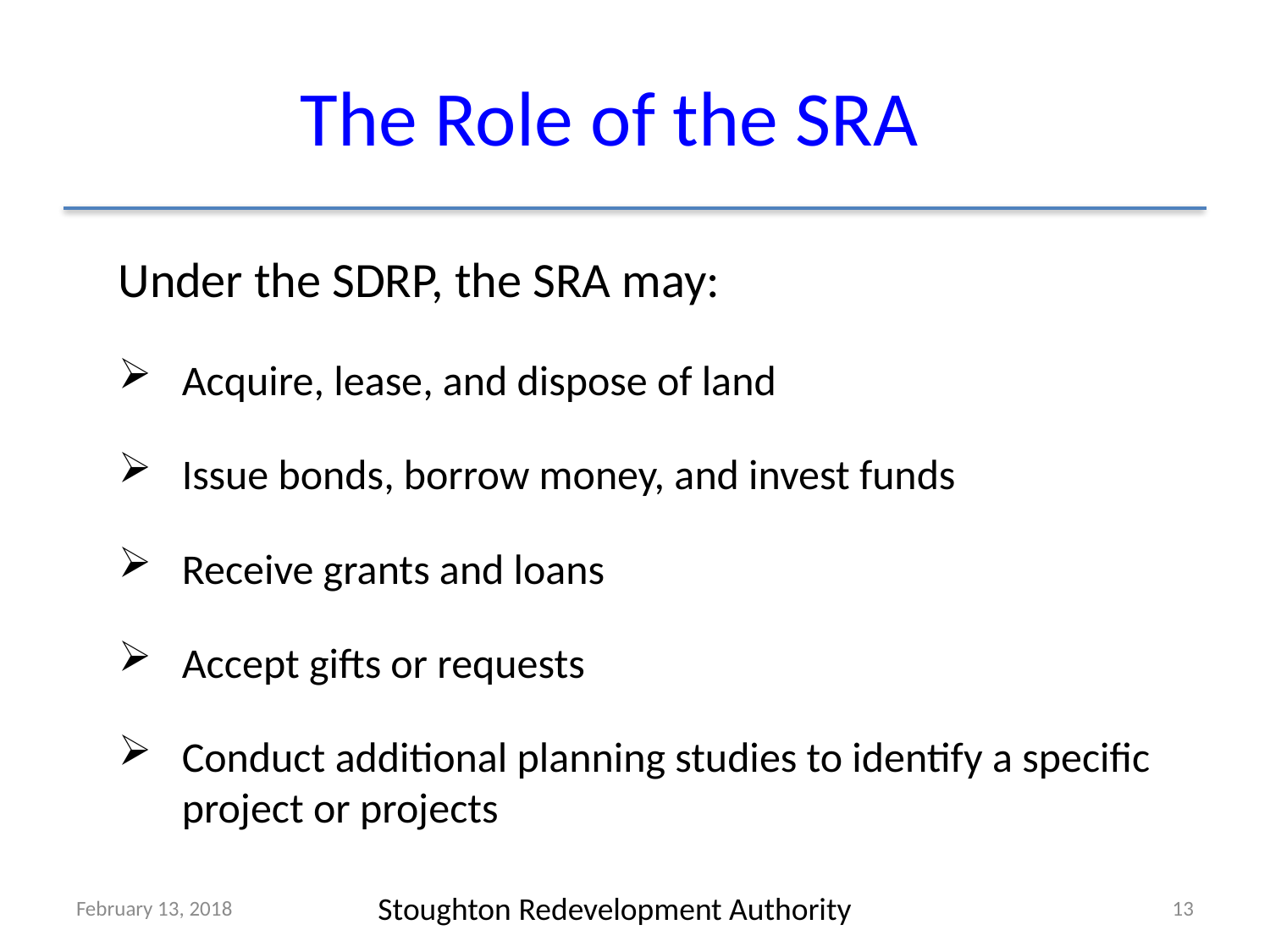

The Role of the SRA

Under the SDRP, the SRA may:

Acquire, lease, and dispose of land

Issue bonds, borrow money, and invest funds

Receive grants and loans

Accept gifts or requests

Conduct additional planning studies to identify a specific project or projects

February 13, 2018
13
Stoughton Redevelopment Authority